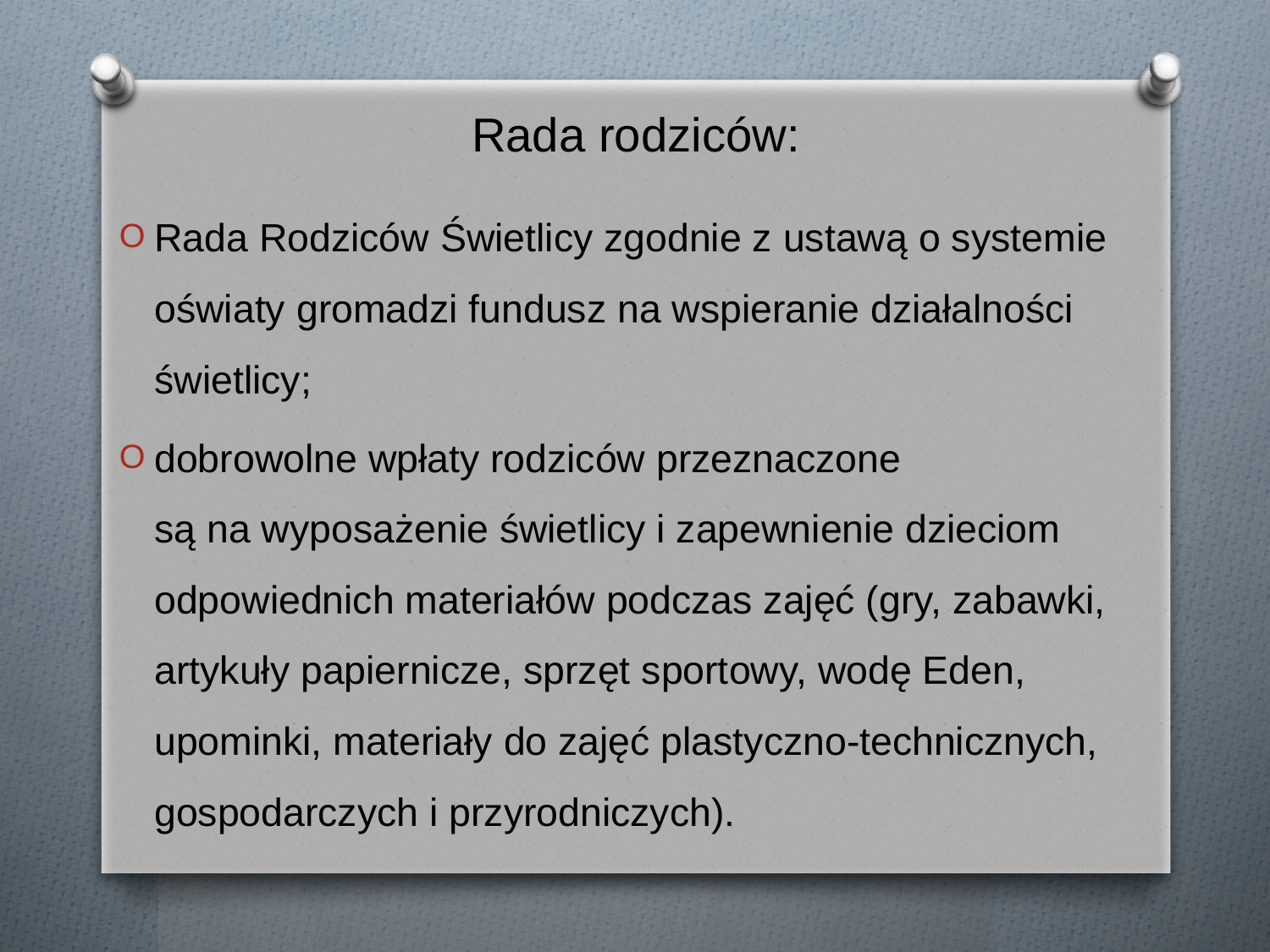

# Rada rodziców:
Rada Rodziców Świetlicy zgodnie z ustawą o systemie oświaty gromadzi fundusz na wspieranie działalności świetlicy;
dobrowolne wpłaty rodziców przeznaczone
są na wyposażenie świetlicy i zapewnienie dzieciom odpowiednich materiałów podczas zajęć (gry, zabawki, artykuły papiernicze, sprzęt sportowy, wodę Eden, upominki, materiały do zajęć plastyczno-technicznych, gospodarczych i przyrodniczych).